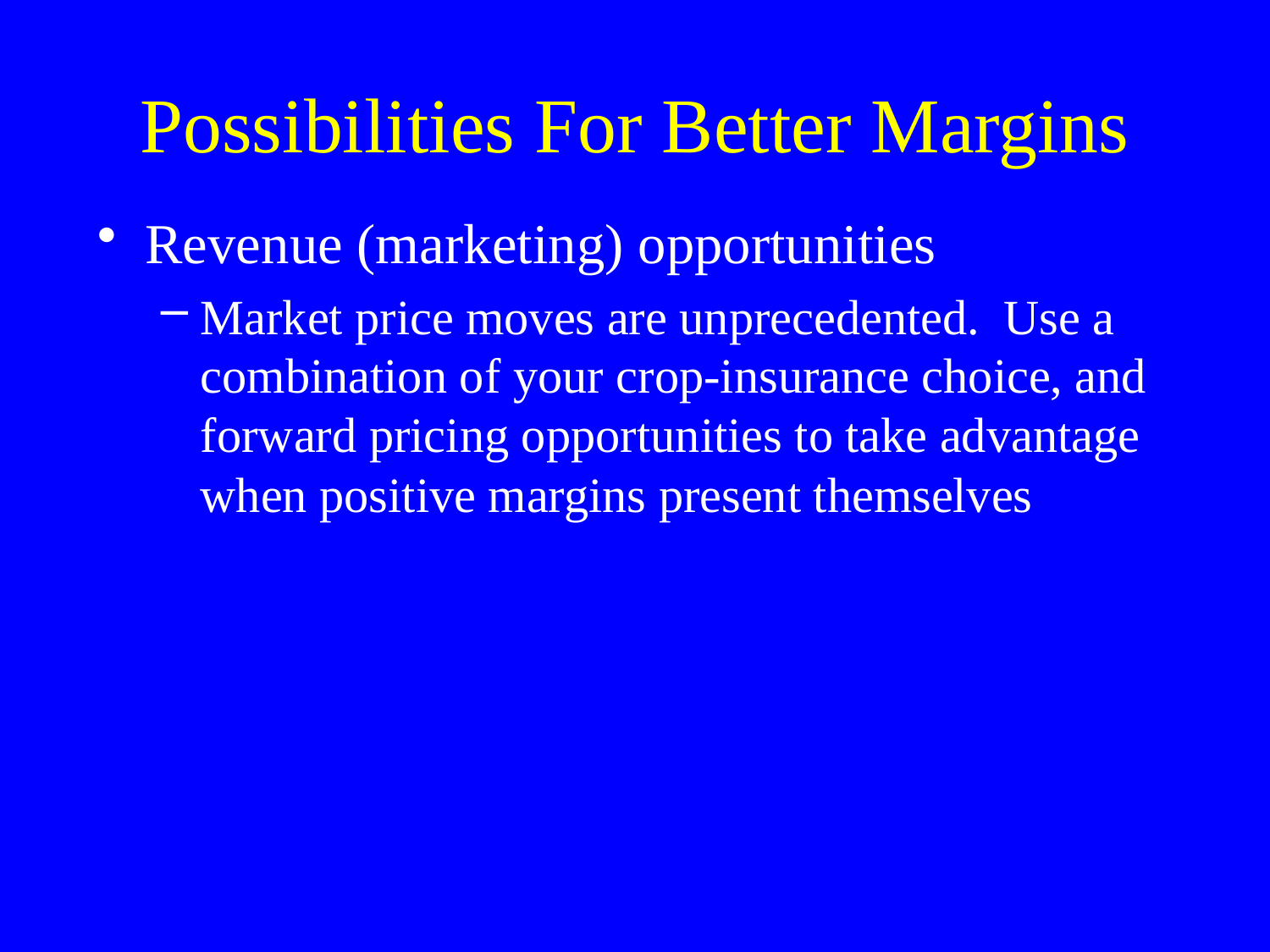

# Possibilities For Better Margins
Revenue (marketing) opportunities
Market price moves are unprecedented.  Use a combination of your crop-insurance choice, and forward pricing opportunities to take advantage when positive margins present themselves